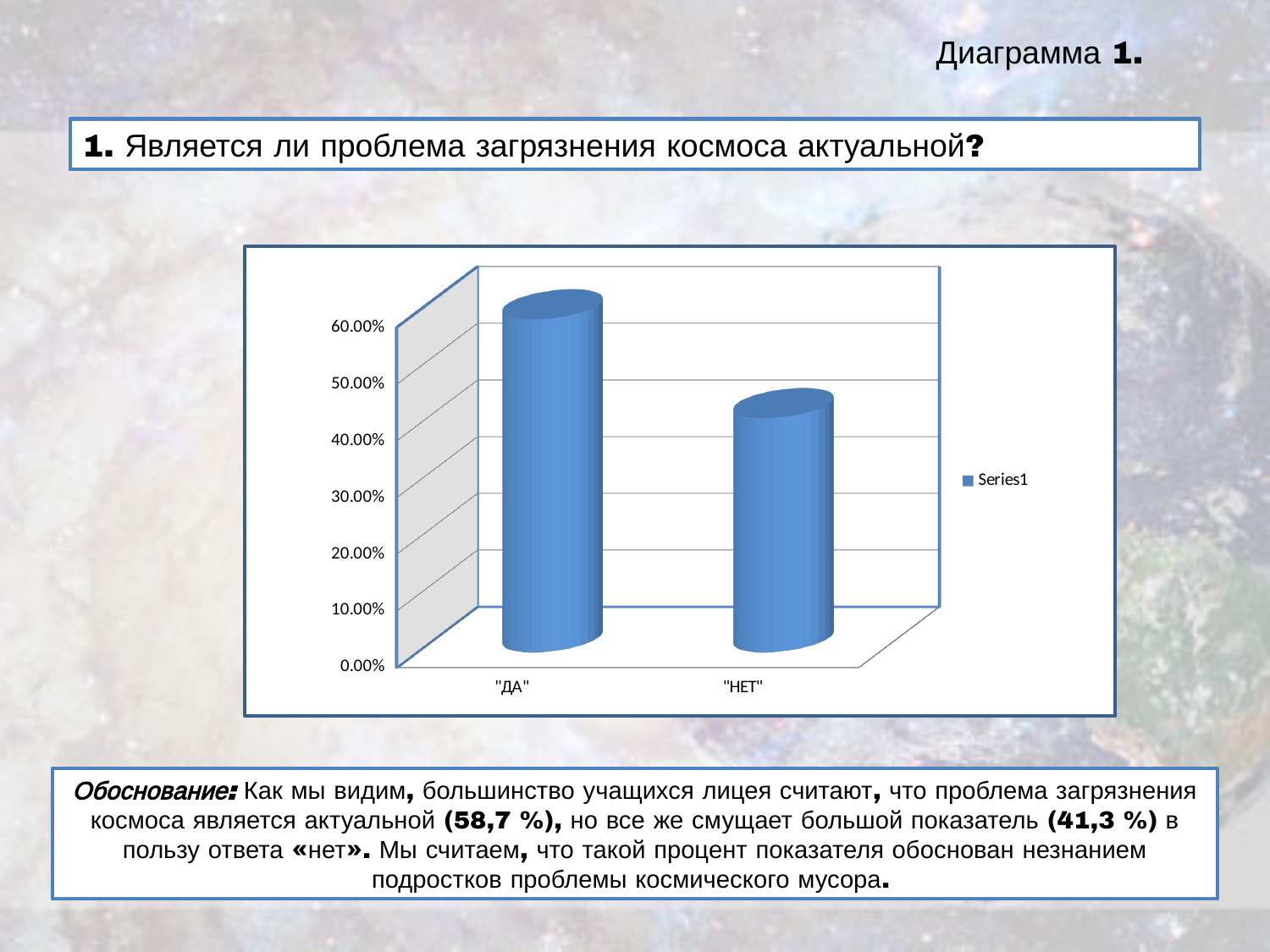

Диаграмма 1.
1. Является ли проблема загрязнения космоса актуальной?

[unsupported chart]

Обоснование: Как мы видим, большинство учащихся лицея считают, что проблема загрязнения космоса является актуальной (58,7 %), но все же смущает большой показатель (41,3 %) в пользу ответа «нет». Мы считаем, что такой процент показателя обоснован незнанием подростков проблемы космического мусора.